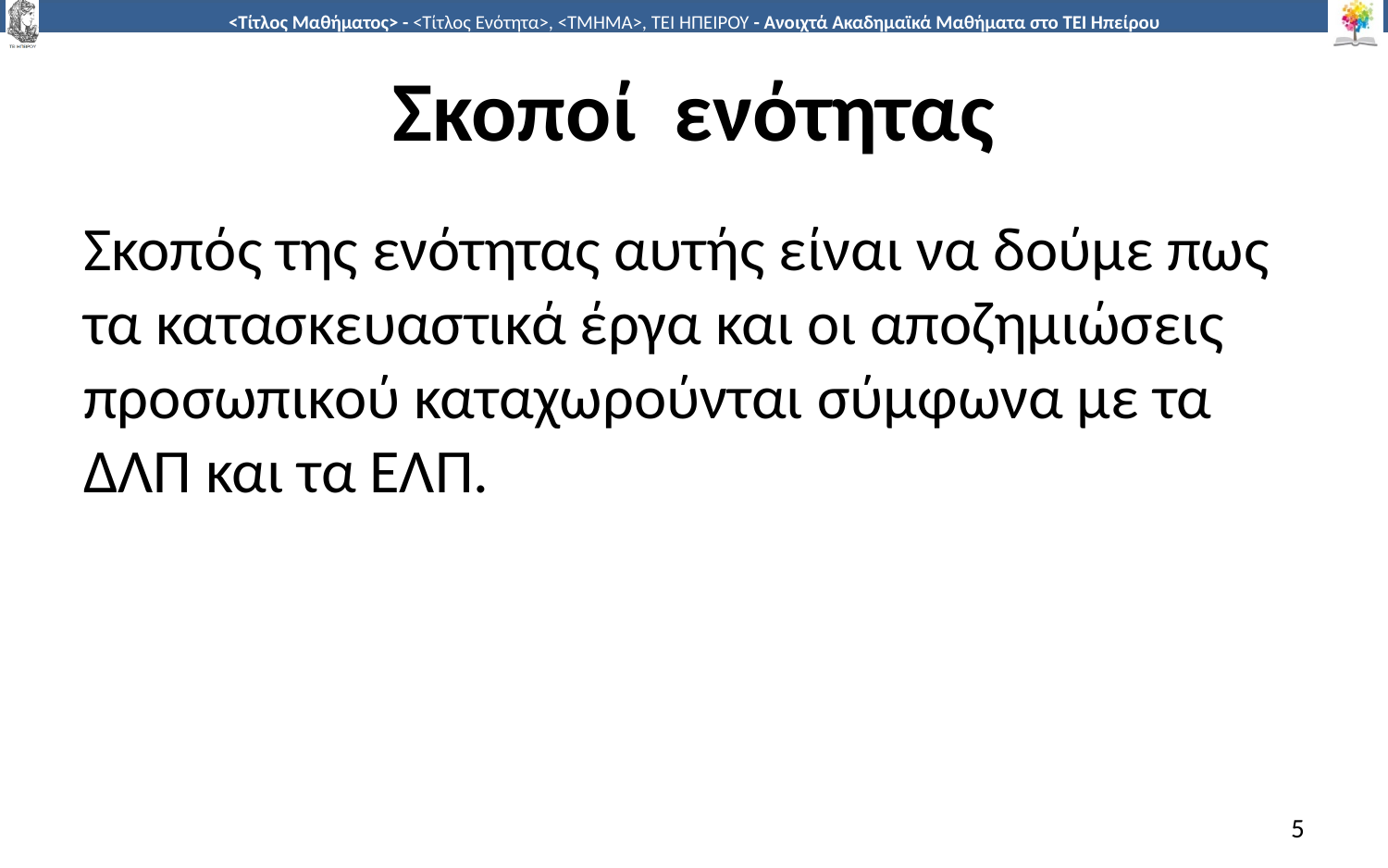

# Σκοποί  ενότητας
Σκοπός της ενότητας αυτής είναι να δούμε πως τα κατασκευαστικά έργα και οι αποζημιώσεις προσωπικού καταχωρούνται σύμφωνα με τα ΔΛΠ και τα ΕΛΠ.

5